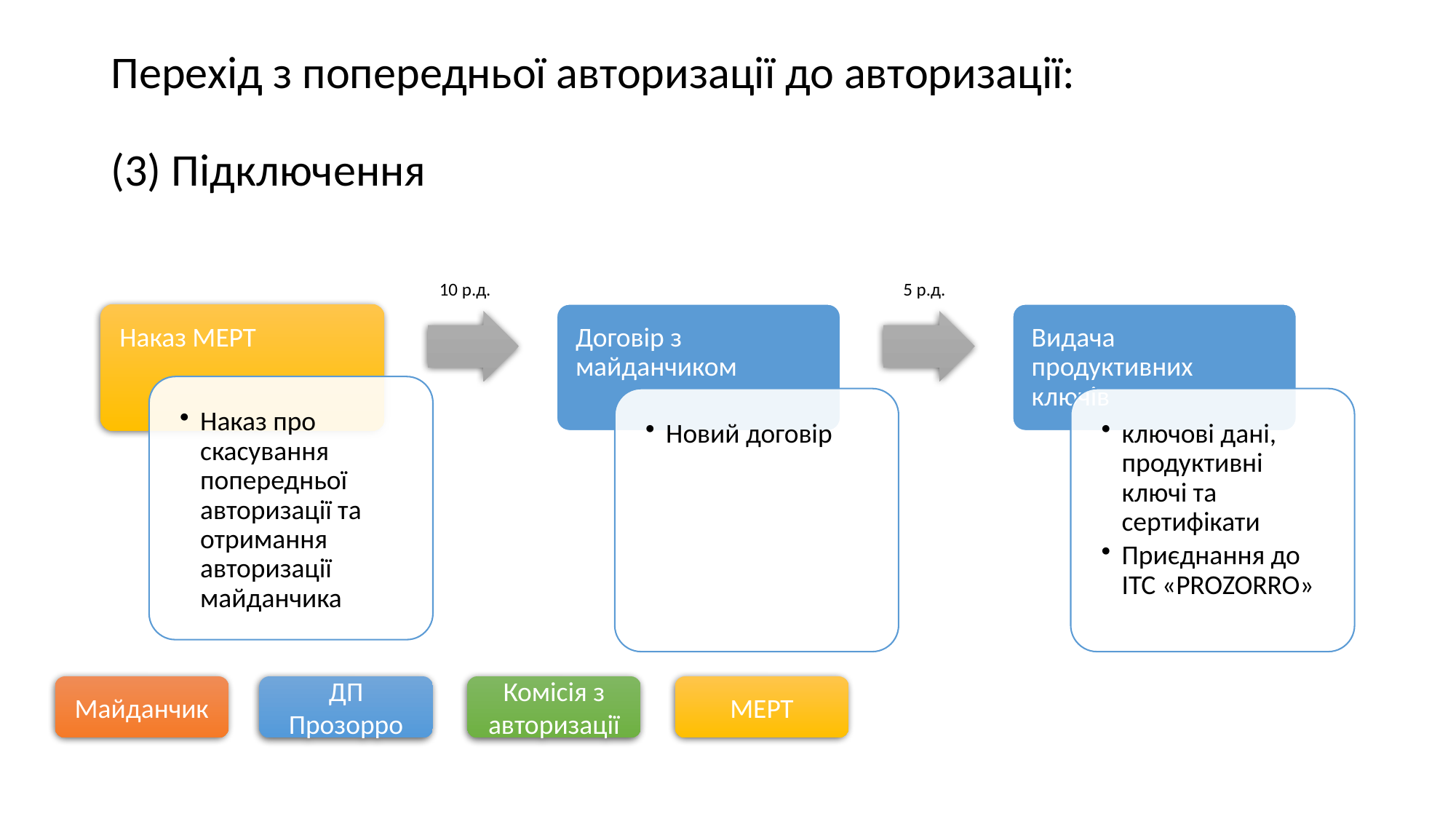

# Перехід з попередньої авторизації до авторизації: (3) Підключення
Наказ МЕРТ
Наказ про скасування попередньої авторизації та отримання авторизації майданчика

Договір з майданчиком
Новий договір

Видача продуктивних ключів
ключові дані, продуктивні ключі та сертифікати
Приєднання до ІТС «PROZORRO»
10 р.д.
5 р.д.
Майданчик
ДП Прозорро
Комісія з авторизації
МЕРТ